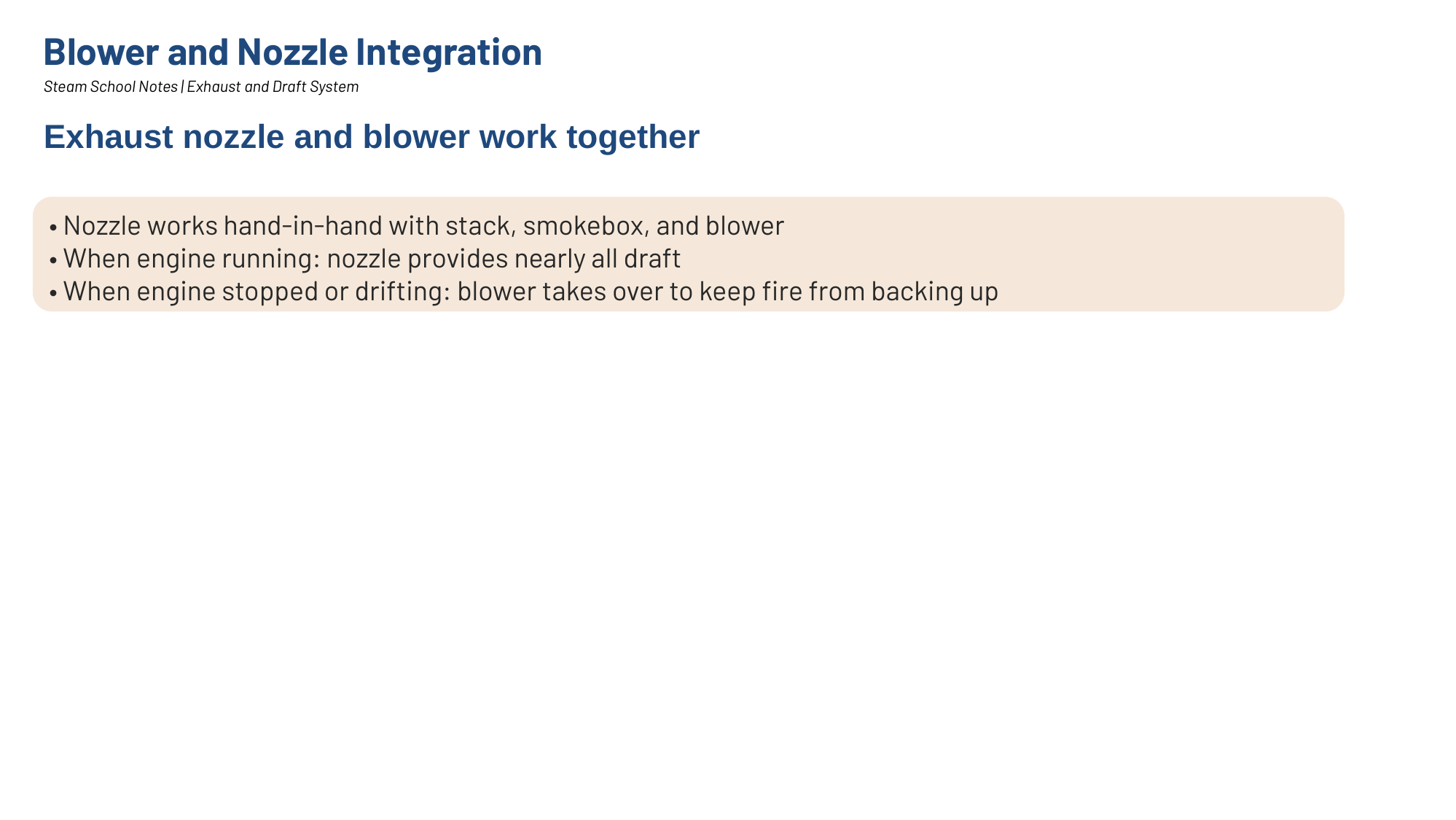

Blower and Nozzle Integration
Steam School Notes | Exhaust and Draft System
Exhaust nozzle and blower work together
• Nozzle works hand-in-hand with stack, smokebox, and blower
• When engine running: nozzle provides nearly all draft
• When engine stopped or drifting: blower takes over to keep fire from backing up